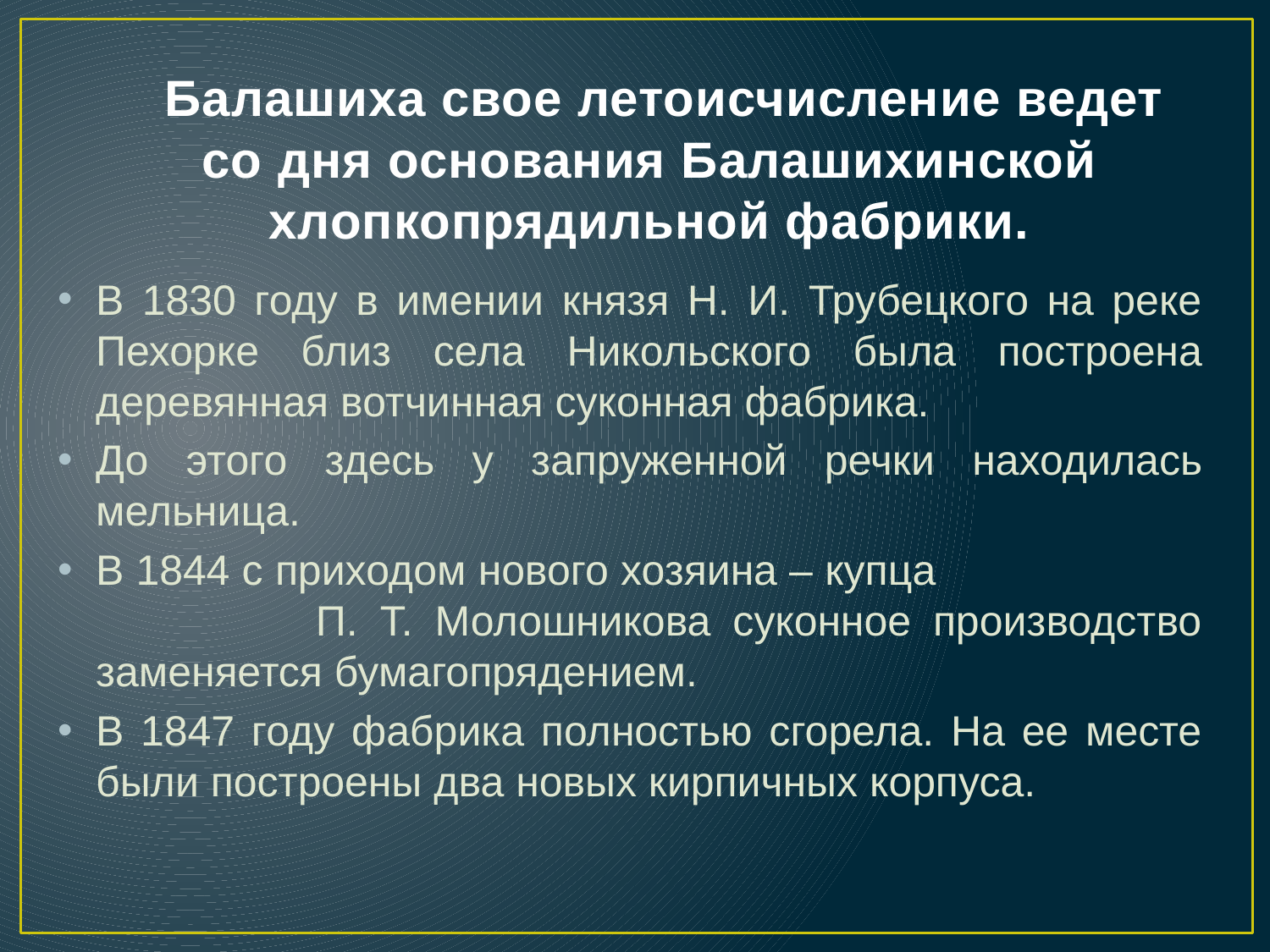

# Балашиха свое летоисчисление ведет со дня основания Балашихинской хлопкопрядильной фабрики.
В 1830 году в имении князя Н. И. Трубецкого на реке Пехорке близ села Никольского была построена деревянная вотчинная суконная фабрика.
До этого здесь у запруженной речки находилась мельница.
В 1844 с приходом нового хозяина – купца                                 П. Т. Молошникова суконное производство заменяется бумагопрядением.
В 1847 году фабрика полностью сгорела. На ее месте были построены два новых кирпичных корпуса.